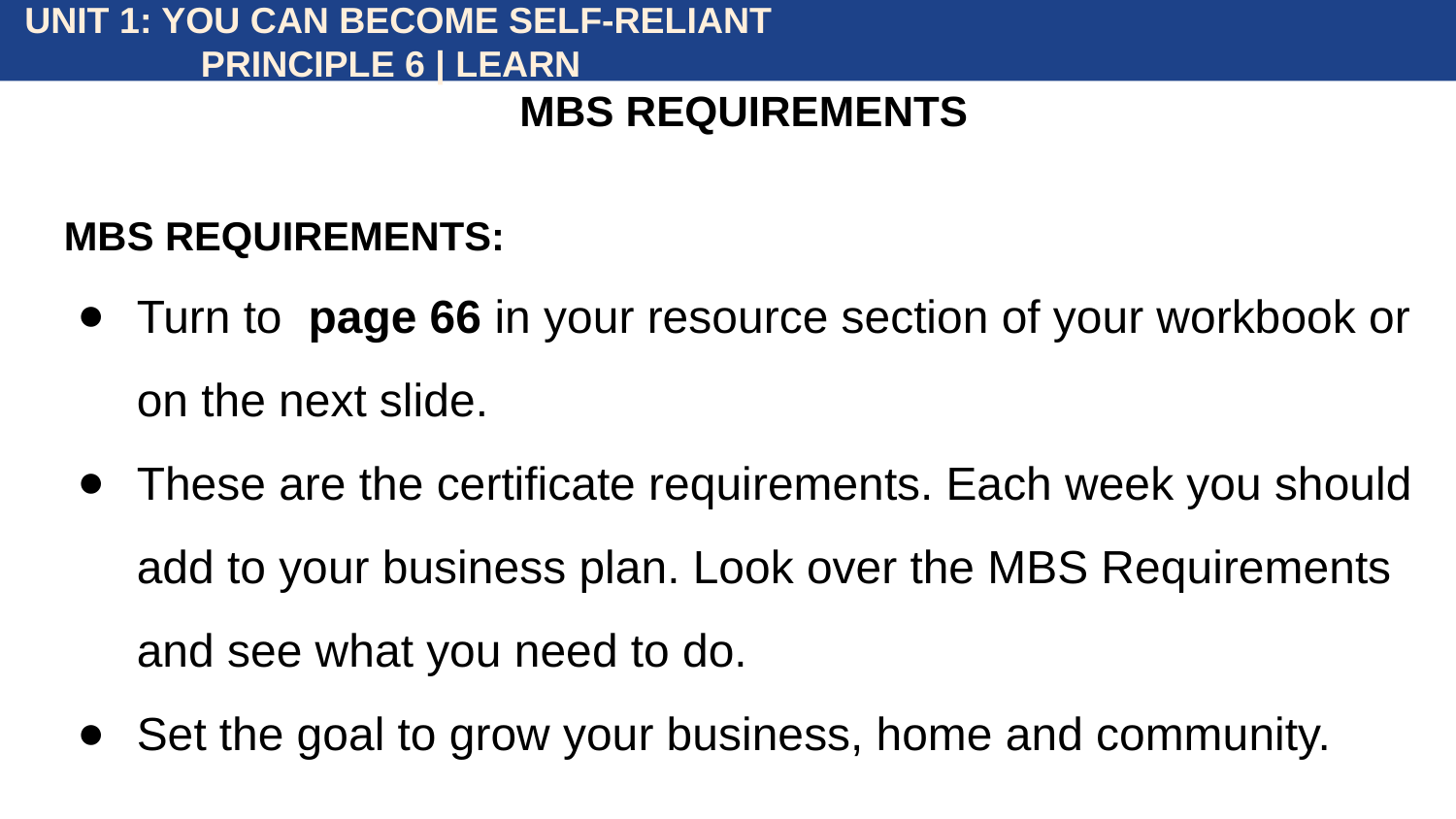

UNIT 1: YOU CAN BECOME SELF-RELIANT			    		    PRINCIPLE 6 | LEARN
MBS REQUIREMENTS
MBS REQUIREMENTS:
Turn to  page 66 in your resource section of your workbook or on the next slide.
These are the certificate requirements. Each week you should add to your business plan. Look over the MBS Requirements and see what you need to do.
Set the goal to grow your business, home and community.